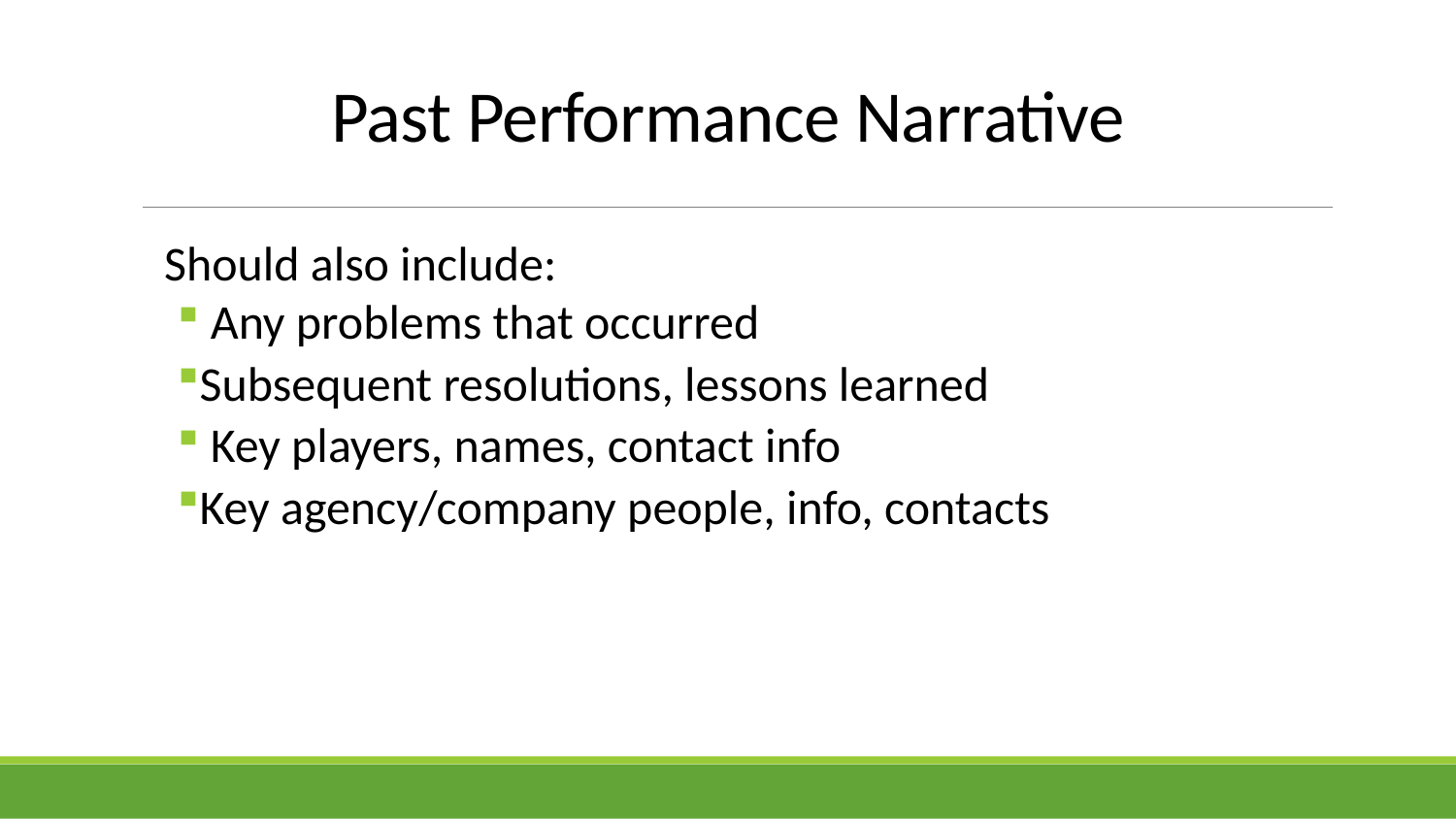

# Past Performance Narrative
Should also include:
 Any problems that occurred
Subsequent resolutions, lessons learned
 Key players, names, contact info
Key agency/company people, info, contacts